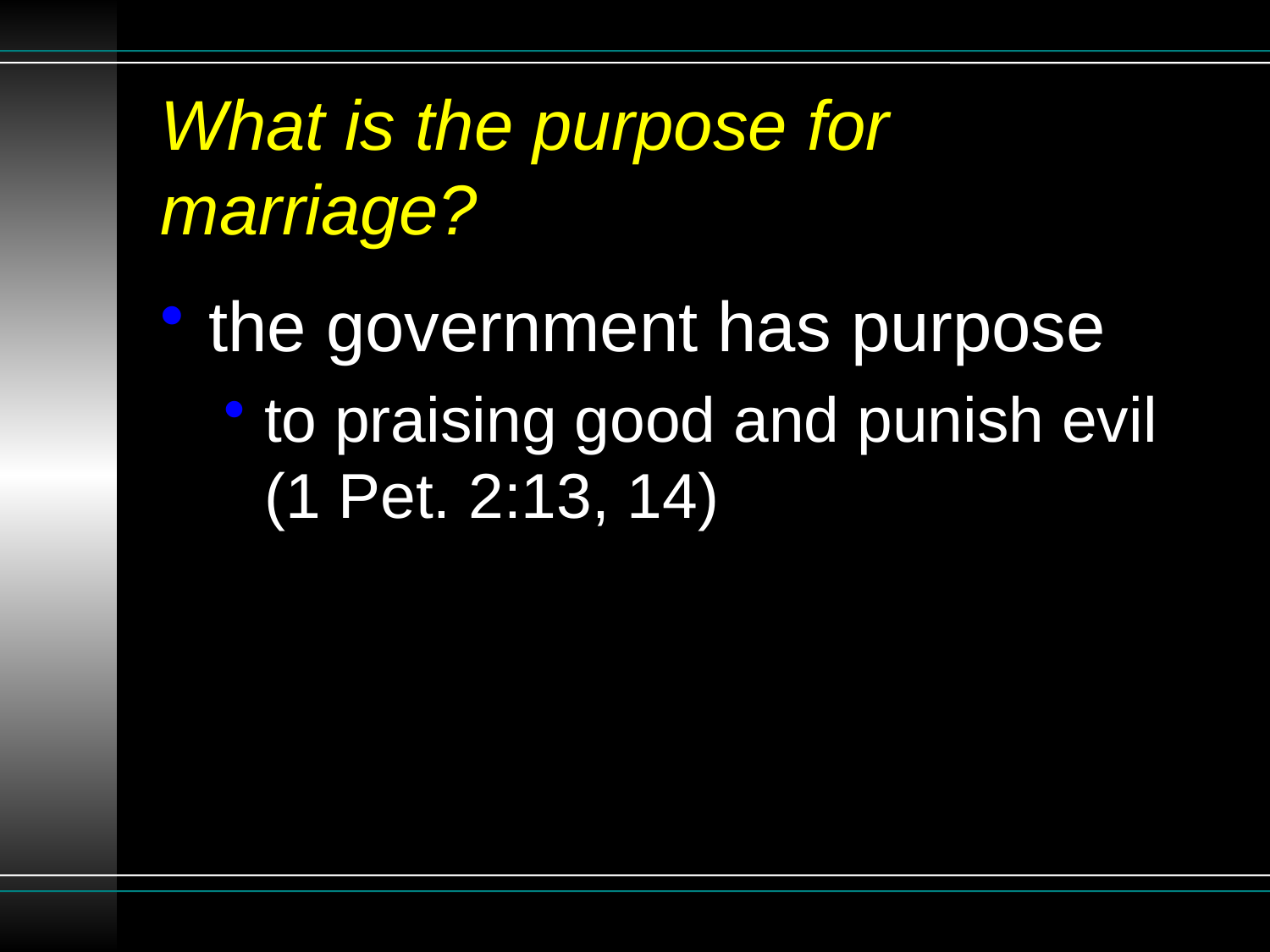

# What is the purpose for marriage?
the government has purpose
to praising good and punish evil
(1 Pet. 2:13, 14)